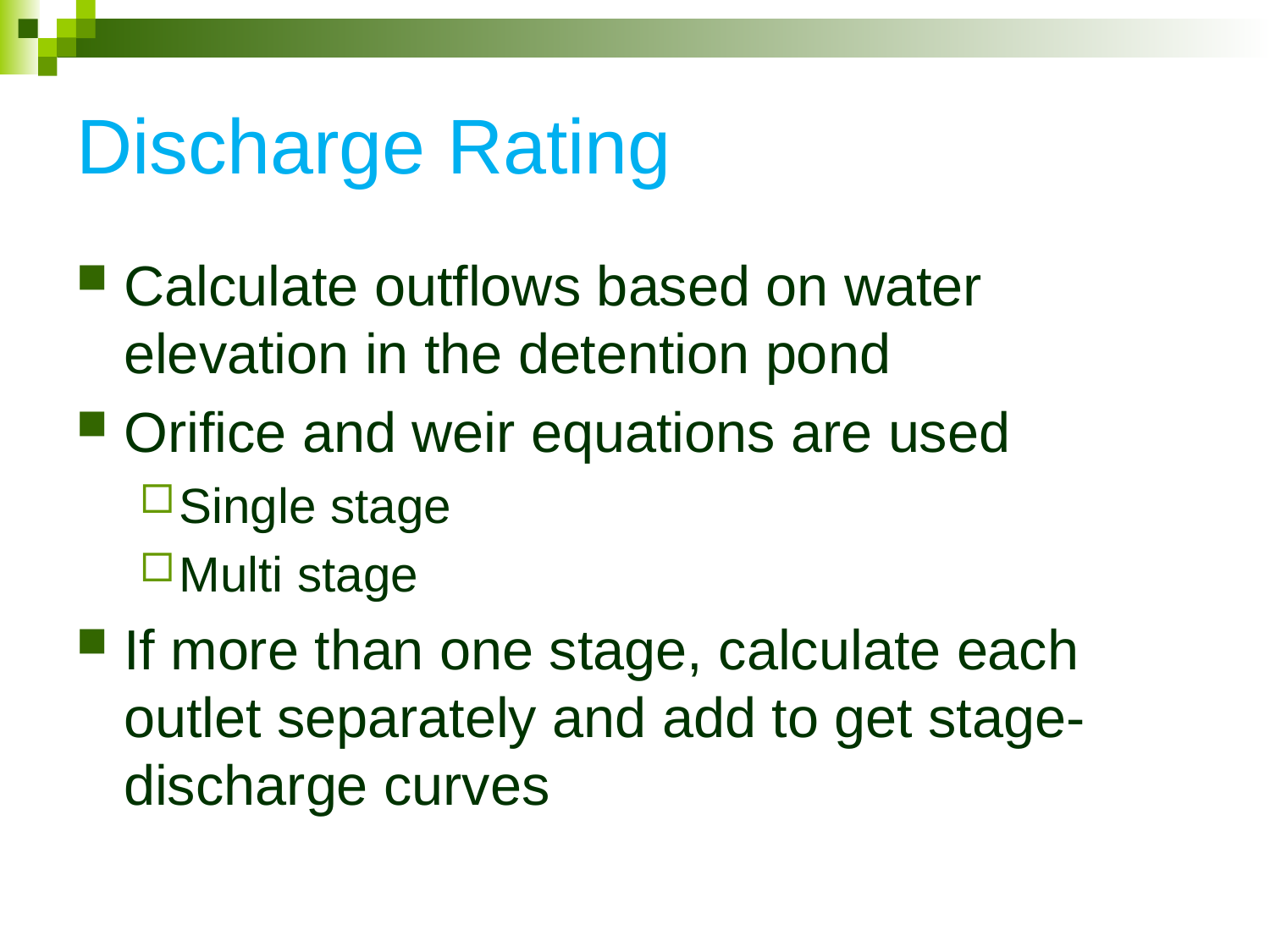

# Discharge Rating
Calculate outflows based on water elevation in the detention pond
Orifice and weir equations are used
Single stage
Multi stage
If more than one stage, calculate each outlet separately and add to get stage-discharge curves